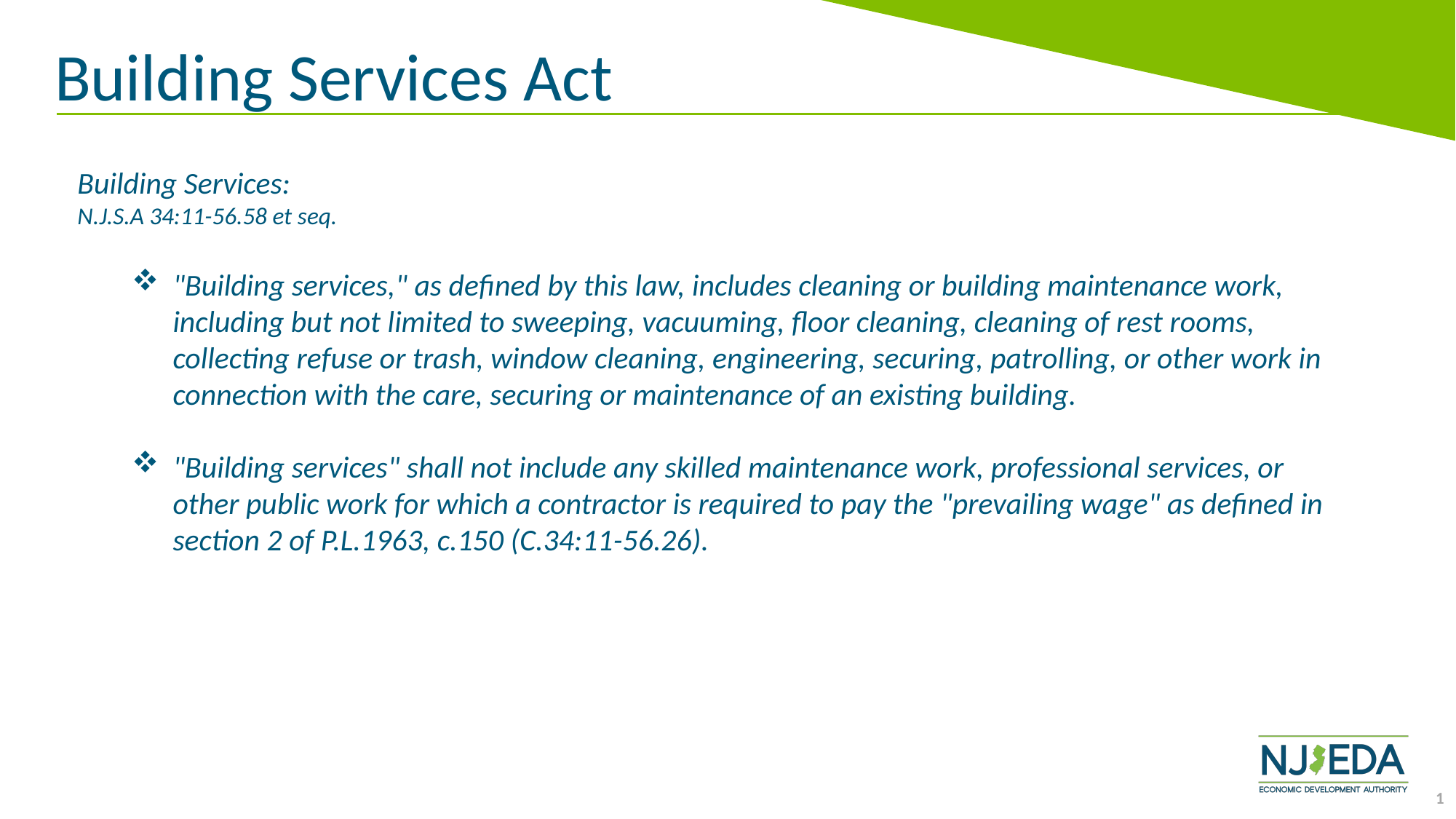

# Building Services Act
Building Services:
N.J.S.A 34:11-56.58 et seq.

"Building services," as defined by this law, includes cleaning or building maintenance work, including but not limited to sweeping, vacuuming, floor cleaning, cleaning of rest rooms, collecting refuse or trash, window cleaning, engineering, securing, patrolling, or other work in connection with the care, securing or maintenance of an existing building.

"Building services" shall not include any skilled maintenance work, professional services, or other public work for which a contractor is required to pay the "prevailing wage" as defined in section 2 of P.L.1963, c.150 (C.34:11-56.26).